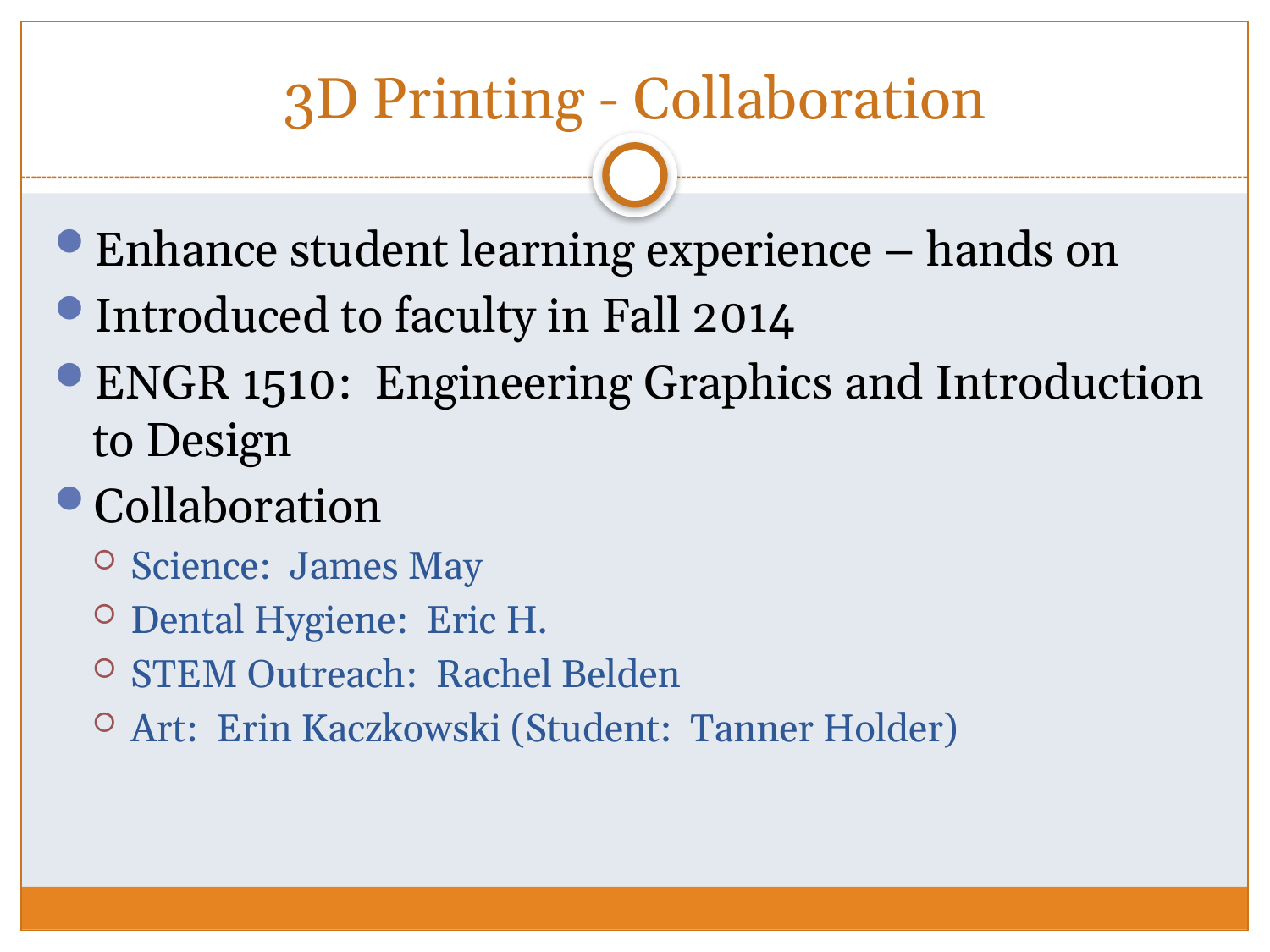

# 3D Printing - Collaboration
Enhance student learning experience – hands on
Introduced to faculty in Fall 2014
ENGR 1510:  Engineering Graphics and Introduction to Design
Collaboration
Science:  James May
Dental Hygiene:  Eric H.
STEM Outreach:  Rachel Belden
Art:  Erin Kaczkowski (Student:  Tanner Holder)